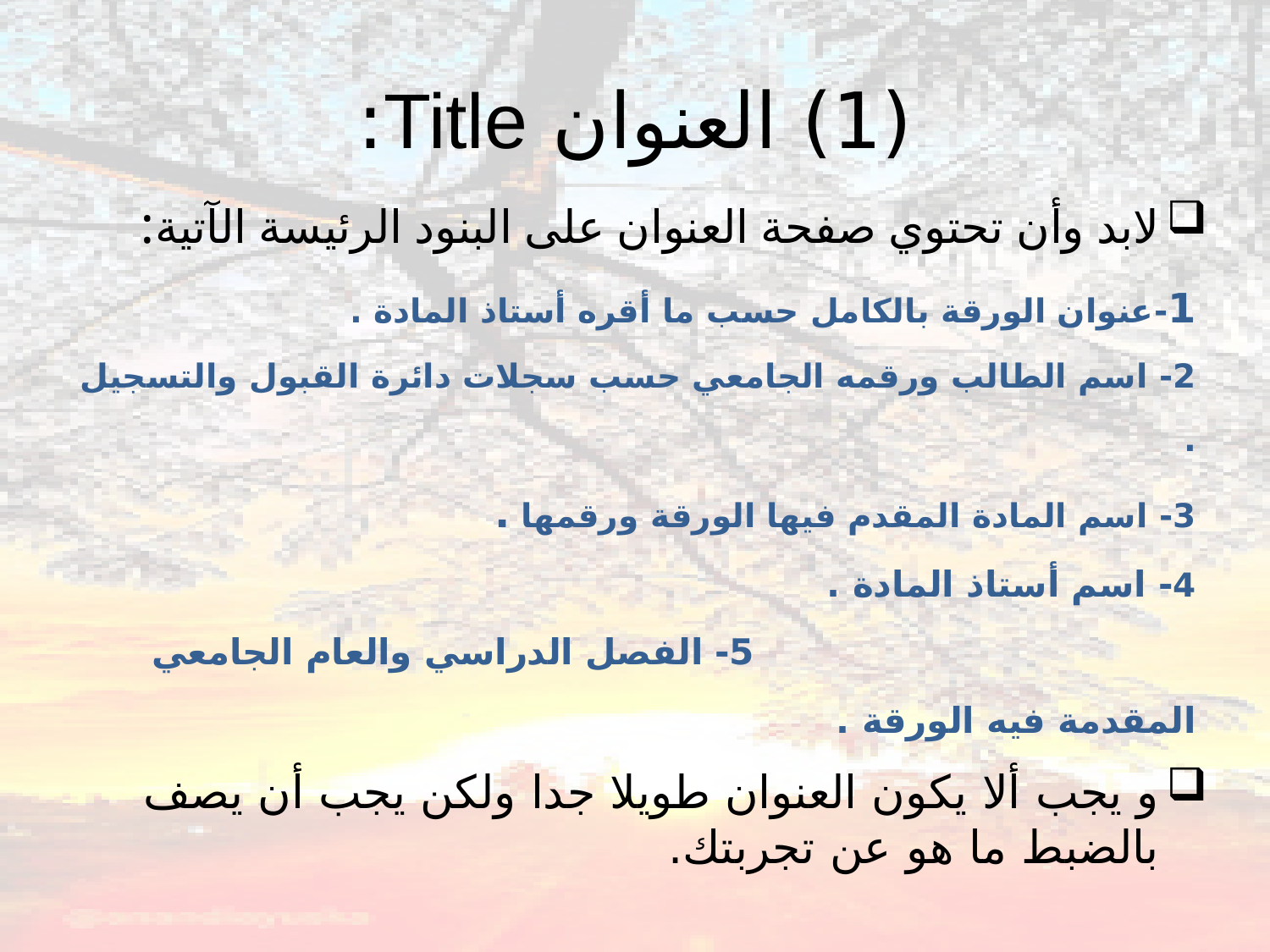

# (1) العنوان Title:
لابد وأن تحتوي صفحة العنوان على البنود الرئيسة الآتية:
1-عنوان الورقة بالكامل حسب ما أقره أستاذ المادة .
2- اسم الطالب ورقمه الجامعي حسب سجلات دائرة القبول والتسجيل .
3- اسم المادة المقدم فيها الورقة ورقمها .
4- اسم أستاذ المادة .                                                                                                  5- الفصل الدراسي والعام الجامعي المقدمة فيه الورقة .
و يجب ألا يكون العنوان طويلا جدا ولكن يجب أن يصف بالضبط ما هو عن تجربتك.